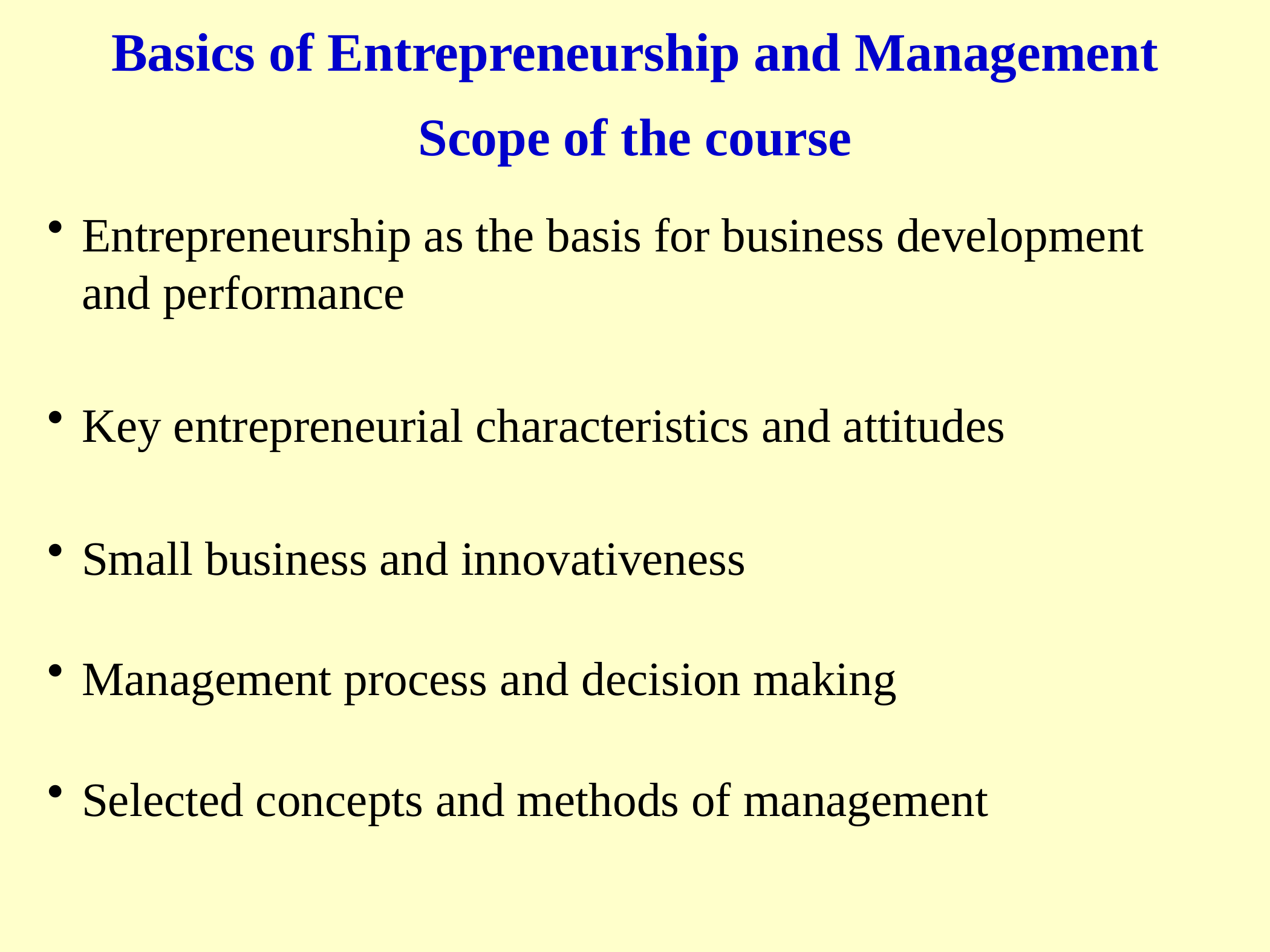

Basics of Entrepreneurship and Management
Scope of the course
Entrepreneurship as the basis for business development
and performance
Key entrepreneurial characteristics and attitudes
Small business and innovativeness
Management process and decision making
Selected concepts and methods of management